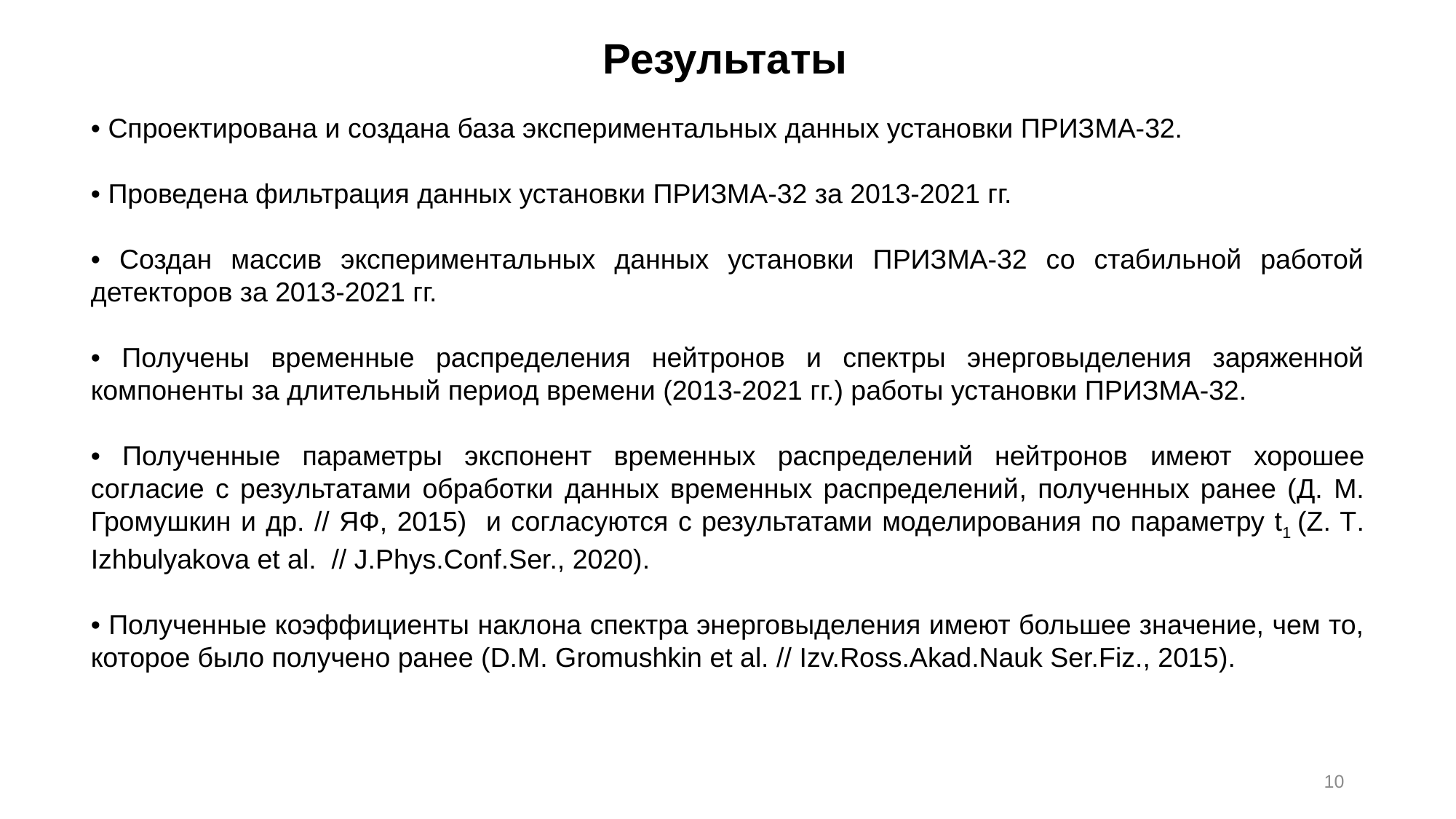

Результаты
• Спроектирована и создана база экспериментальных данных установки ПРИЗМА-32.

• Проведена фильтрация данных установки ПРИЗМА-32 за 2013-2021 гг.

• Создан массив экспериментальных данных установки ПРИЗМА-32 со стабильной работой детекторов за 2013-2021 гг.

• Получены временные распределения нейтронов и спектры энерговыделения заряженной компоненты за длительный период времени (2013-2021 гг.) работы установки ПРИЗМА-32.

• Полученные параметры экспонент временных распределений нейтронов имеют хорошее согласие с результатами обработки данных временных распределений, полученных ранее (Д. М. Громушкин и др. // ЯФ, 2015)  и согласуются с результатами моделирования по параметру t1 (Z. T. Izhbulyakova et al.  // J.Phys.Conf.Ser., 2020).

• Полученные коэффициенты наклона спектра энерговыделения имеют большее значение, чем то, которое было получено ранее (D.M. Gromushkin et al. // Izv.Ross.Akad.Nauk Ser.Fiz., 2015).
10